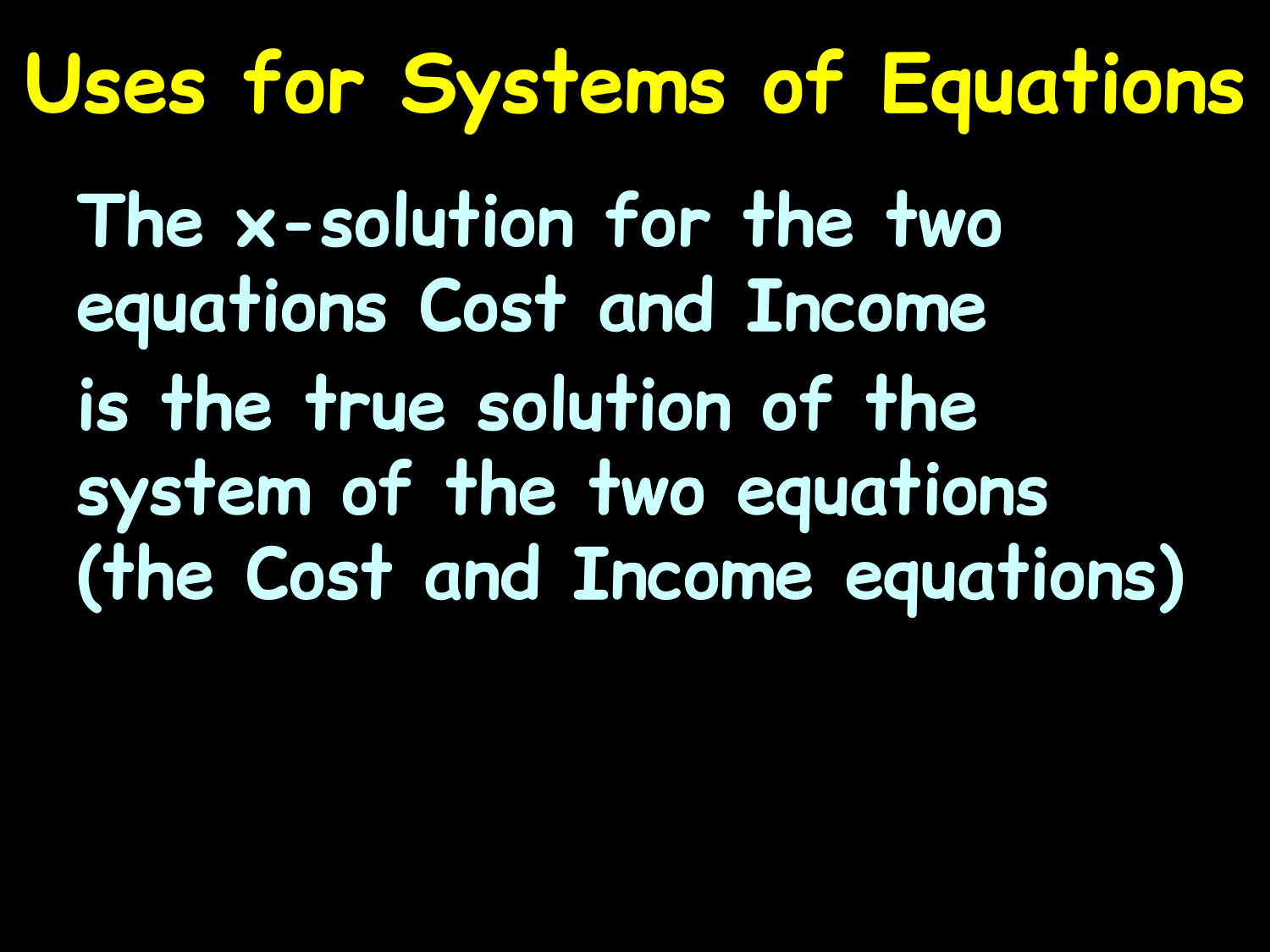

# Uses for Systems of Equations
The x-solution for the two equations Cost and Income
is the true solution of the system of the two equations (the Cost and Income equations)